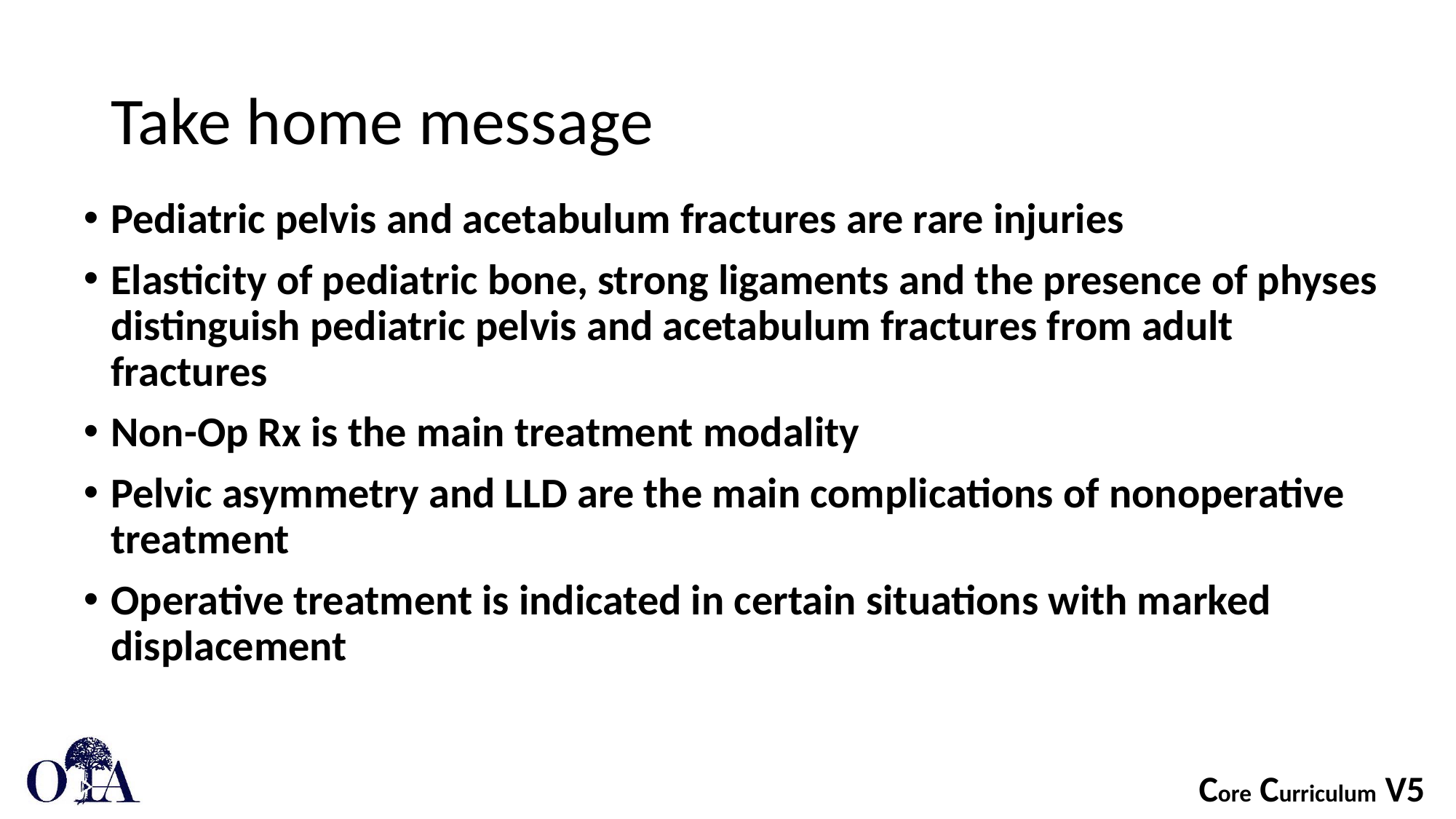

# Take home message
Pediatric pelvis and acetabulum fractures are rare injuries
Elasticity of pediatric bone, strong ligaments and the presence of physes distinguish pediatric pelvis and acetabulum fractures from adult fractures
Non-Op Rx is the main treatment modality
Pelvic asymmetry and LLD are the main complications of nonoperative treatment
Operative treatment is indicated in certain situations with marked displacement